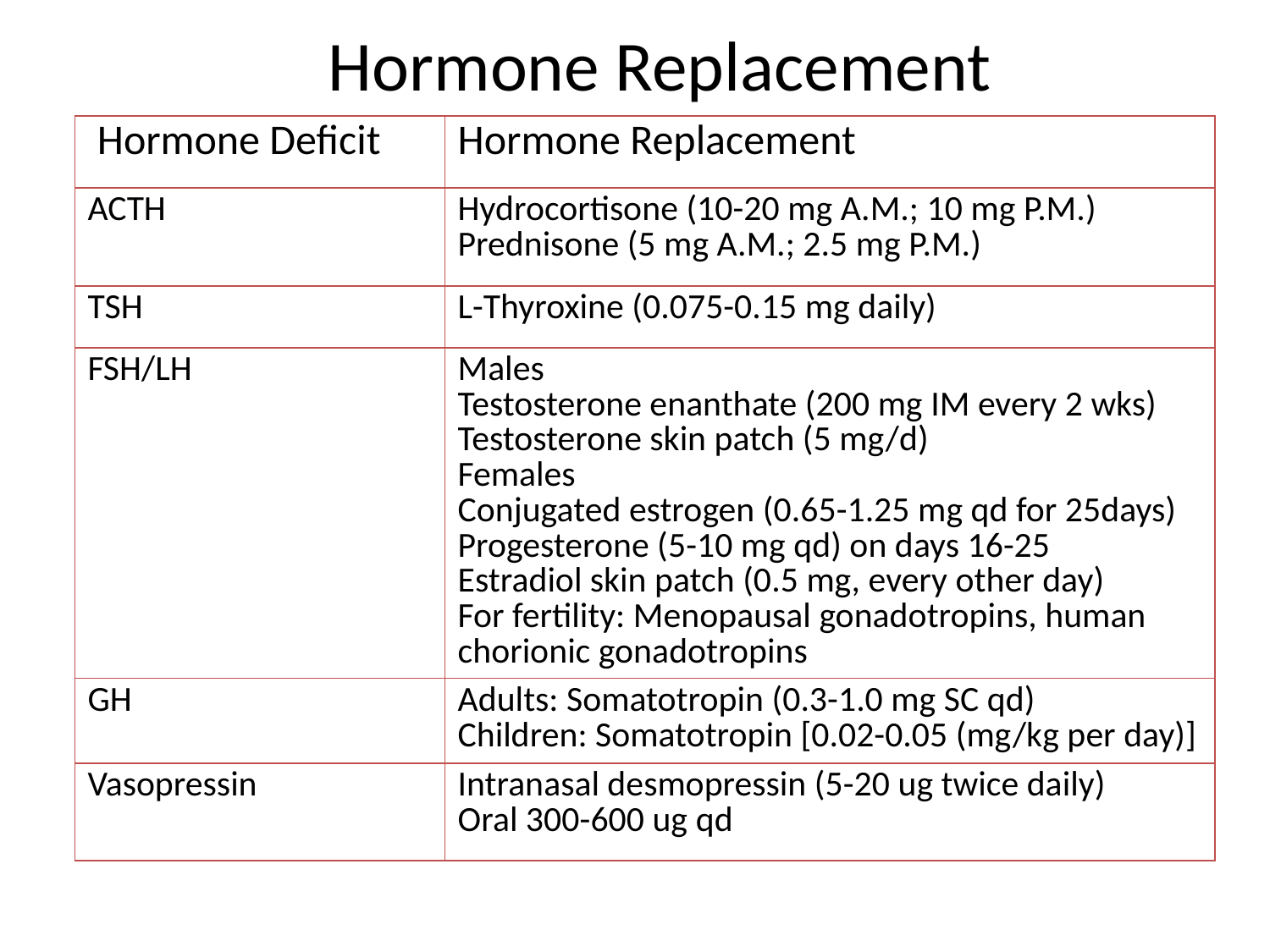

# Hormone Replacement
| Hormone Deficit | Hormone Replacement |
| --- | --- |
| ACTH | Hydrocortisone (10-20 mg A.M.; 10 mg P.M.) Prednisone (5 mg A.M.; 2.5 mg P.M.) |
| TSH | L-Thyroxine (0.075-0.15 mg daily) |
| FSH/LH | Males Testosterone enanthate (200 mg IM every 2 wks) Testosterone skin patch (5 mg/d) Females Conjugated estrogen (0.65-1.25 mg qd for 25days) Progesterone (5-10 mg qd) on days 16-25 Estradiol skin patch (0.5 mg, every other day) For fertility: Menopausal gonadotropins, human chorionic gonadotropins |
| GH | Adults: Somatotropin (0.3-1.0 mg SC qd) Children: Somatotropin [0.02-0.05 (mg/kg per day)] |
| Vasopressin | Intranasal desmopressin (5-20 ug twice daily) Oral 300-600 ug qd |